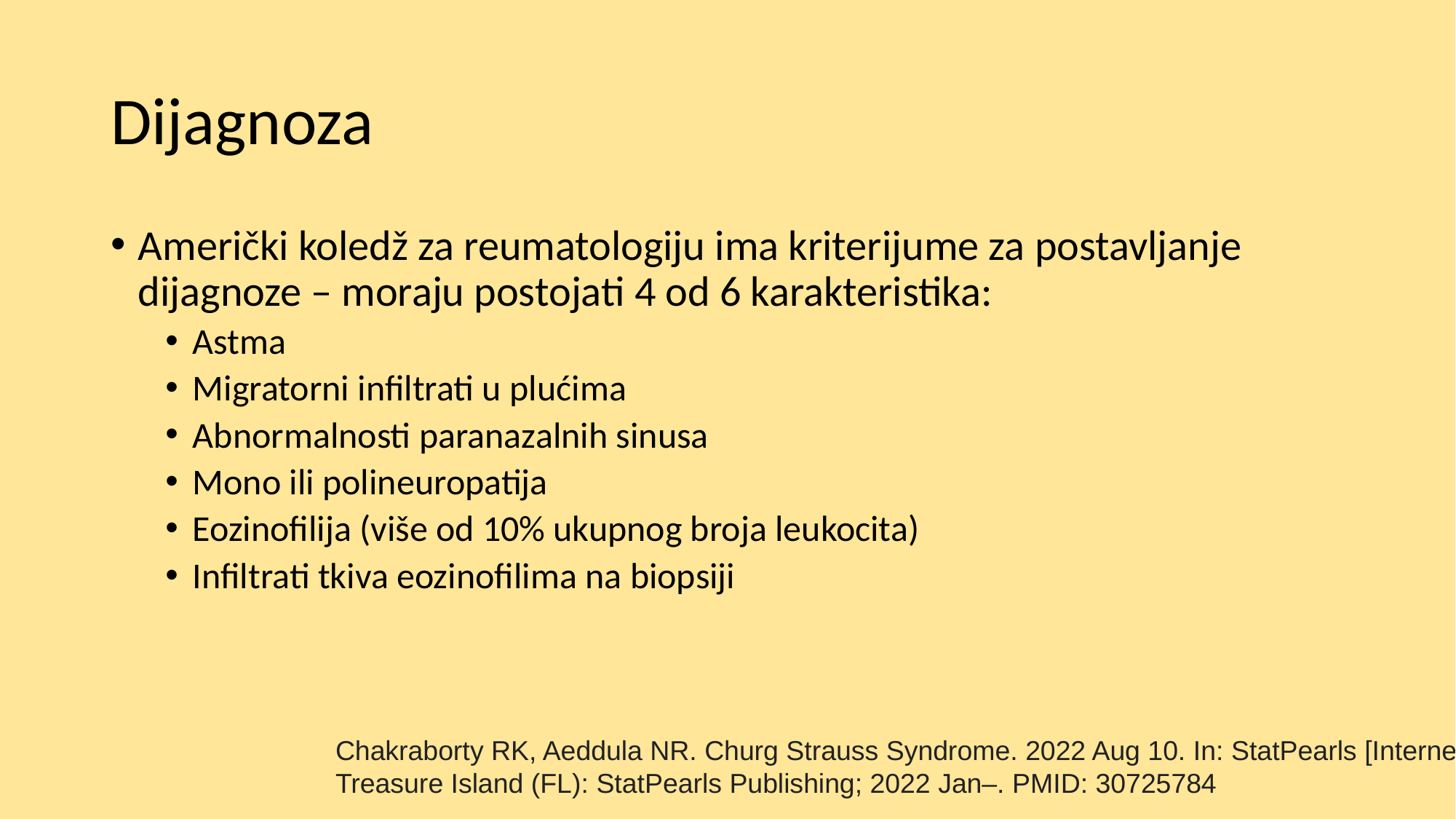

# Dijagnoza
Američki koledž za reumatologiju ima kriterijume za postavljanje dijagnoze – moraju postojati 4 od 6 karakteristika:
Astma
Migratorni infiltrati u plućima
Abnormalnosti paranazalnih sinusa
Mono ili polineuropatija
Eozinofilija (više od 10% ukupnog broja leukocita)
Infiltrati tkiva eozinofilima na biopsiji
Chakraborty RK, Aeddula NR. Churg Strauss Syndrome. 2022 Aug 10. In: StatPearls [Internet].
Treasure Island (FL): StatPearls Publishing; 2022 Jan–. PMID: 30725784